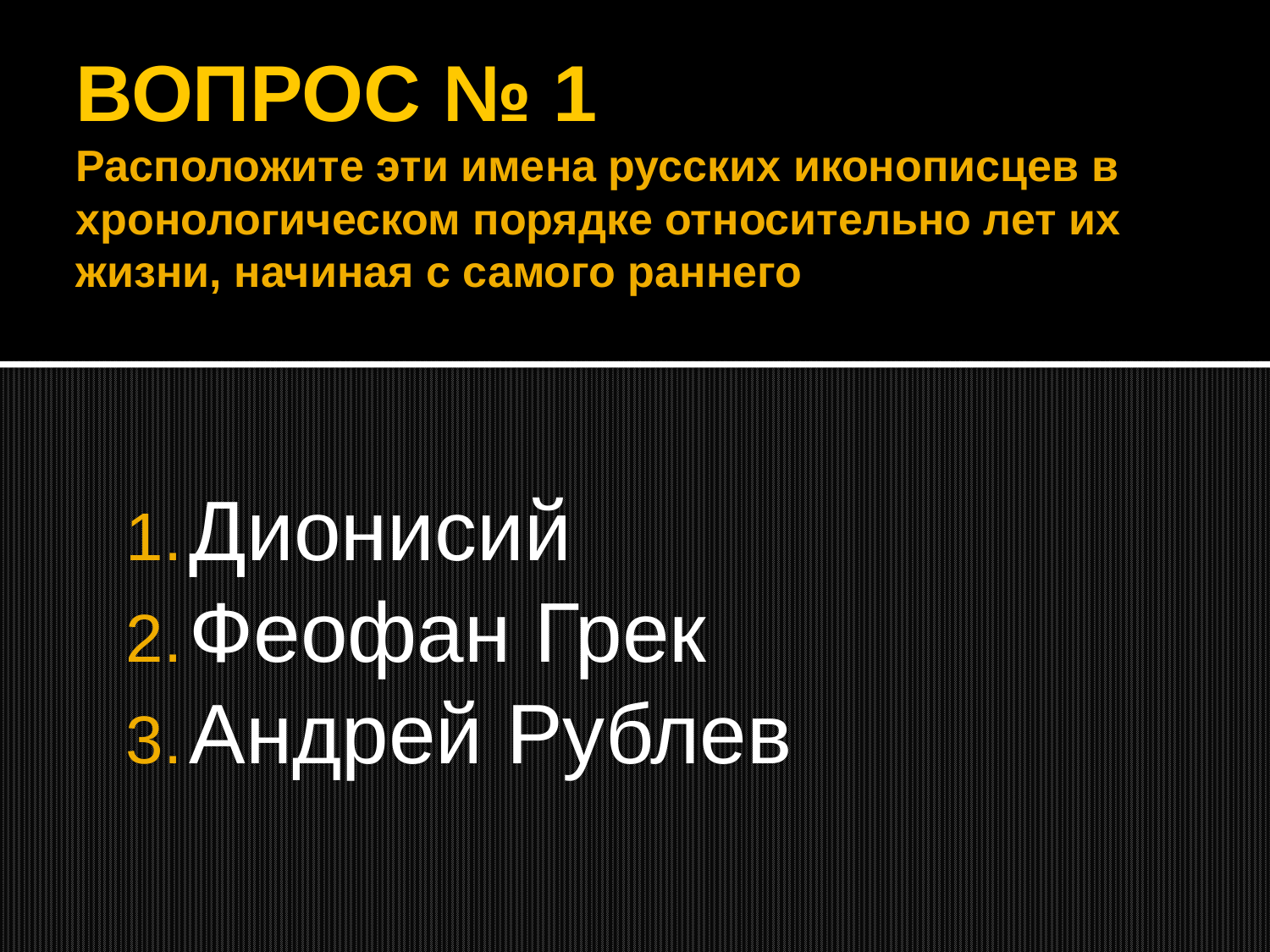

ВОПРОС № 1
Расположите эти имена русских иконописцев в хронологическом порядке относительно лет их жизни, начиная с самого раннего

Дионисий
Феофан Грек
Андрей Рублев